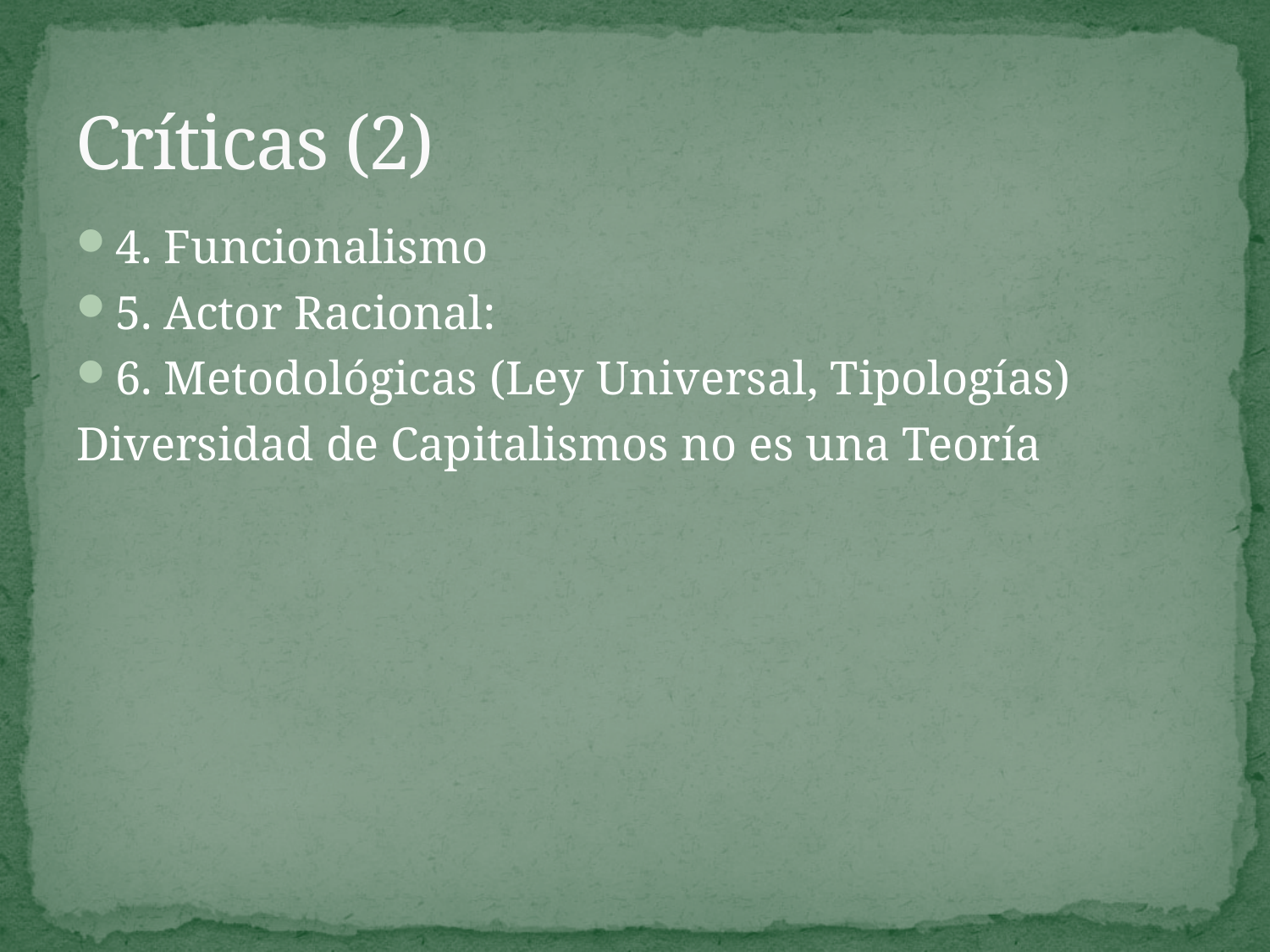

# Críticas (2)
4. Funcionalismo
5. Actor Racional:
6. Metodológicas (Ley Universal, Tipologías)
Diversidad de Capitalismos no es una Teoría